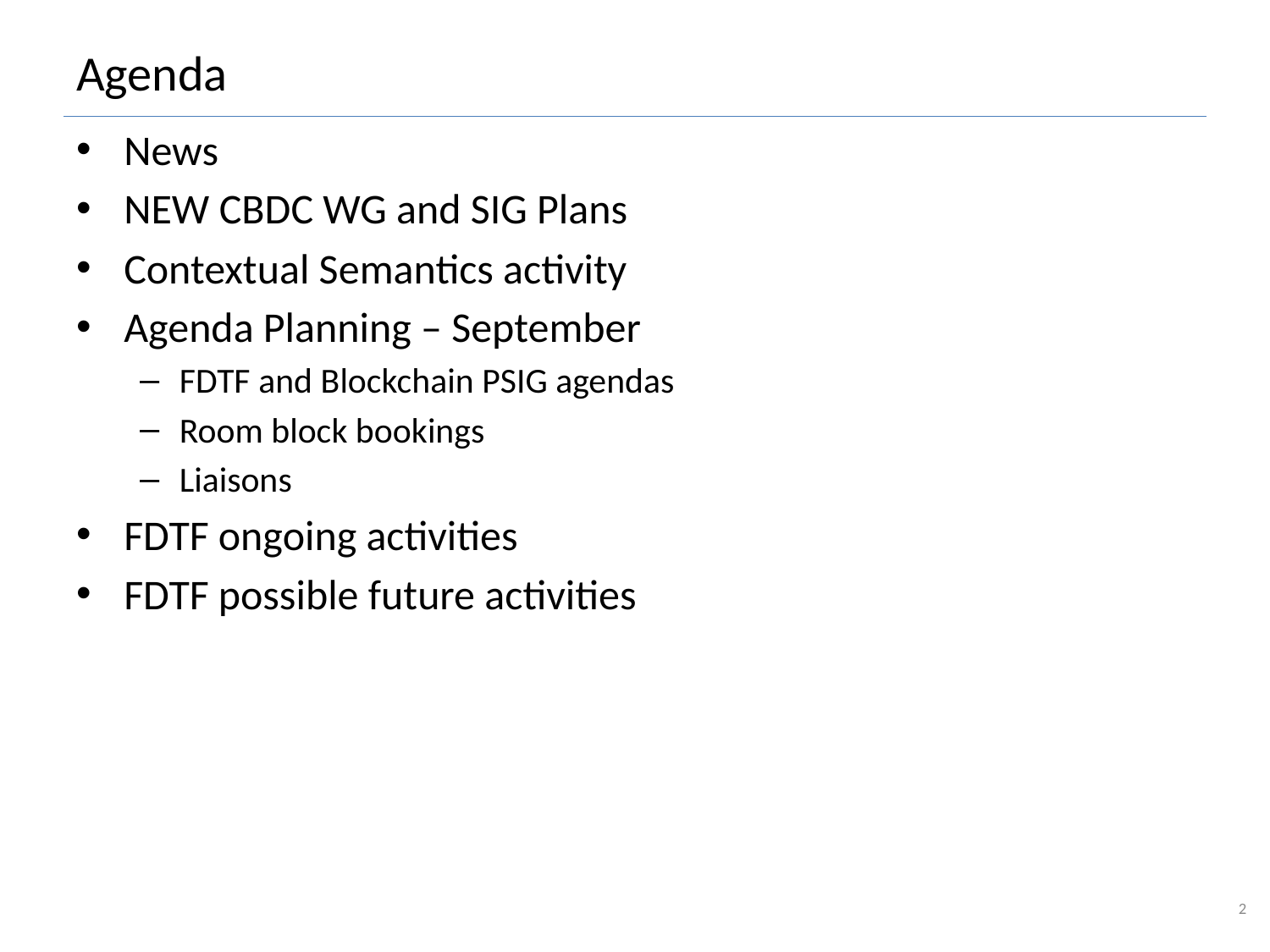

# Agenda
News
NEW CBDC WG and SIG Plans
Contextual Semantics activity
Agenda Planning – September
FDTF and Blockchain PSIG agendas
Room block bookings
Liaisons
FDTF ongoing activities
FDTF possible future activities

2